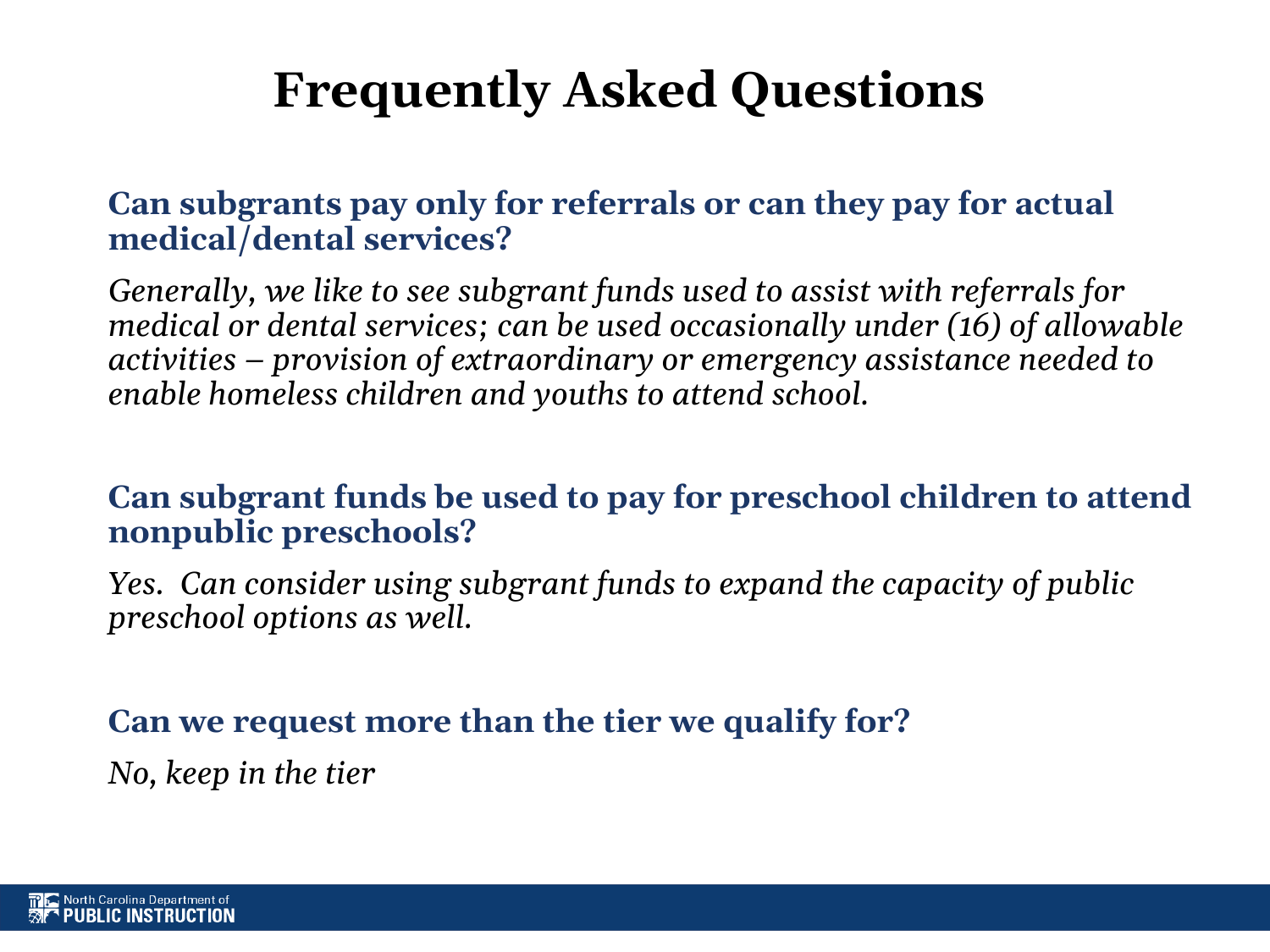

# Frequently Asked Questions
	Can subgrants pay only for referrals or can they pay for actual medical/dental services?
	Generally, we like to see subgrant funds used to assist with referrals for medical or dental services; can be used occasionally under (16) of allowable activities – provision of extraordinary or emergency assistance needed to enable homeless children and youths to attend school.

	Can subgrant funds be used to pay for preschool children to attend nonpublic preschools?
	Yes.  Can consider using subgrant funds to expand the capacity of public preschool options as well.

	Can we request more than the tier we qualify for?
	No, keep in the tier